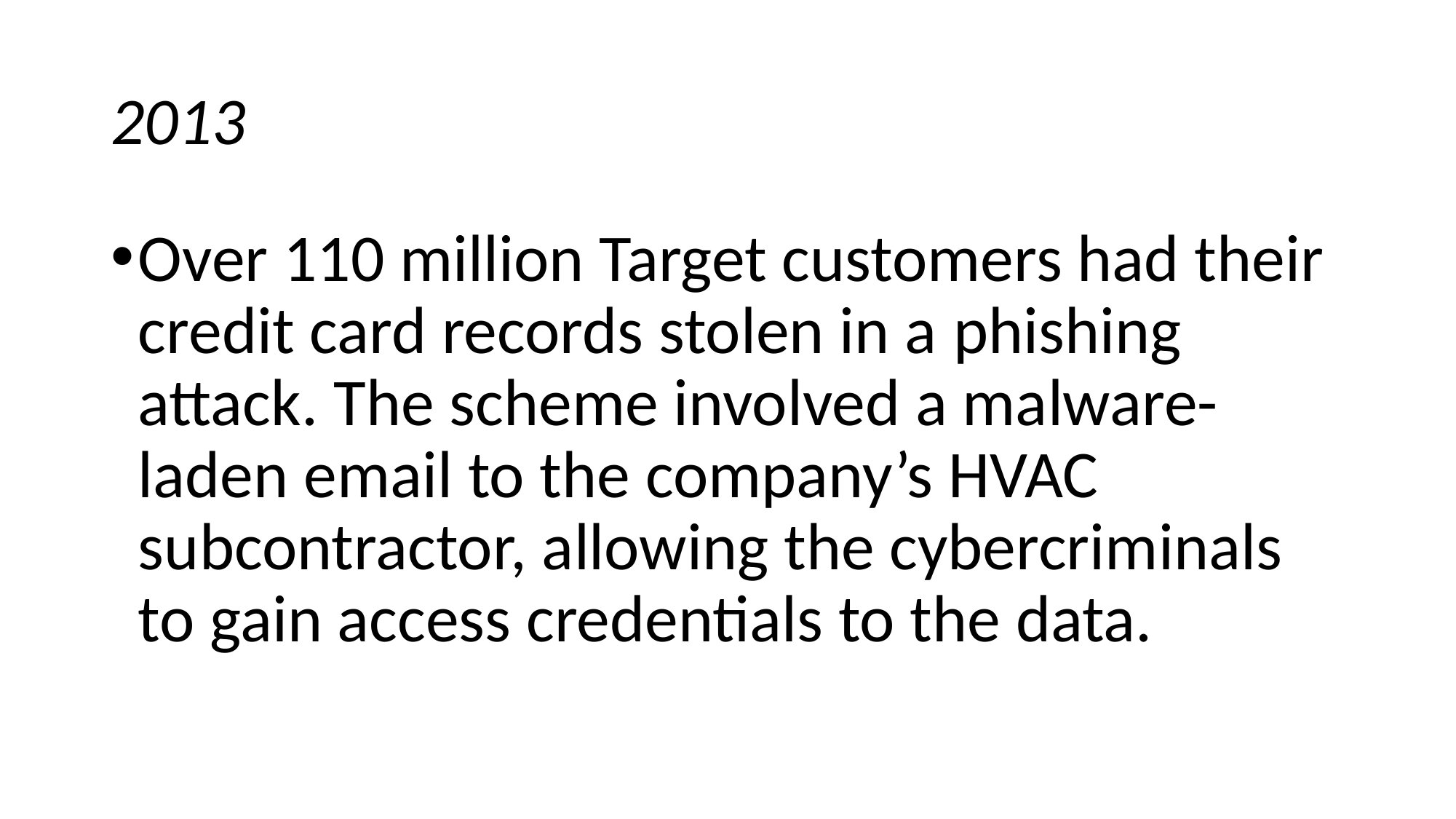

# 2013
Over 110 million Target customers had their credit card records stolen in a phishing attack. The scheme involved a malware-laden email to the company’s HVAC subcontractor, allowing the cybercriminals to gain access credentials to the data.